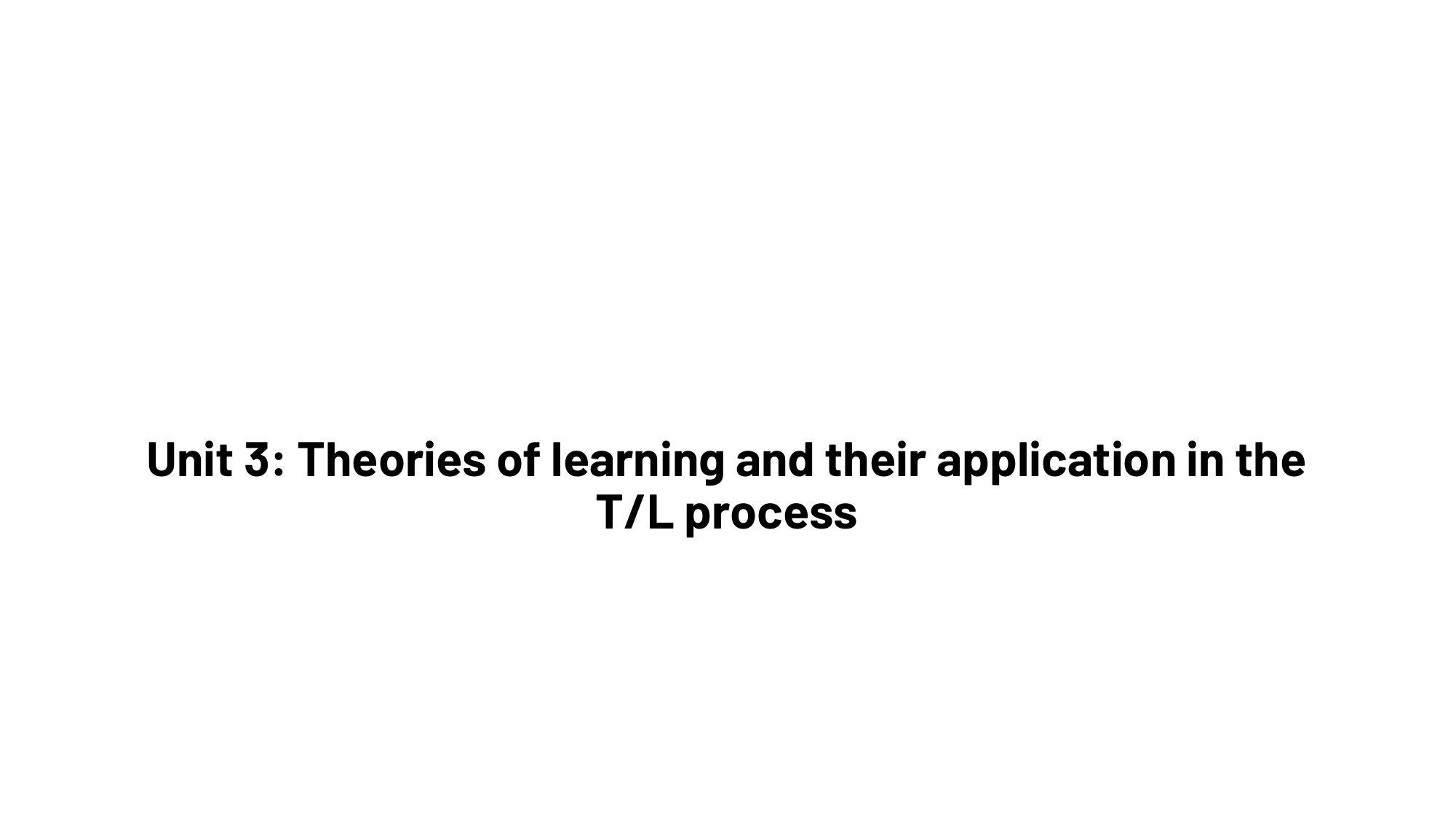

# Unit 3: Theories of learning and their application in the T/L process